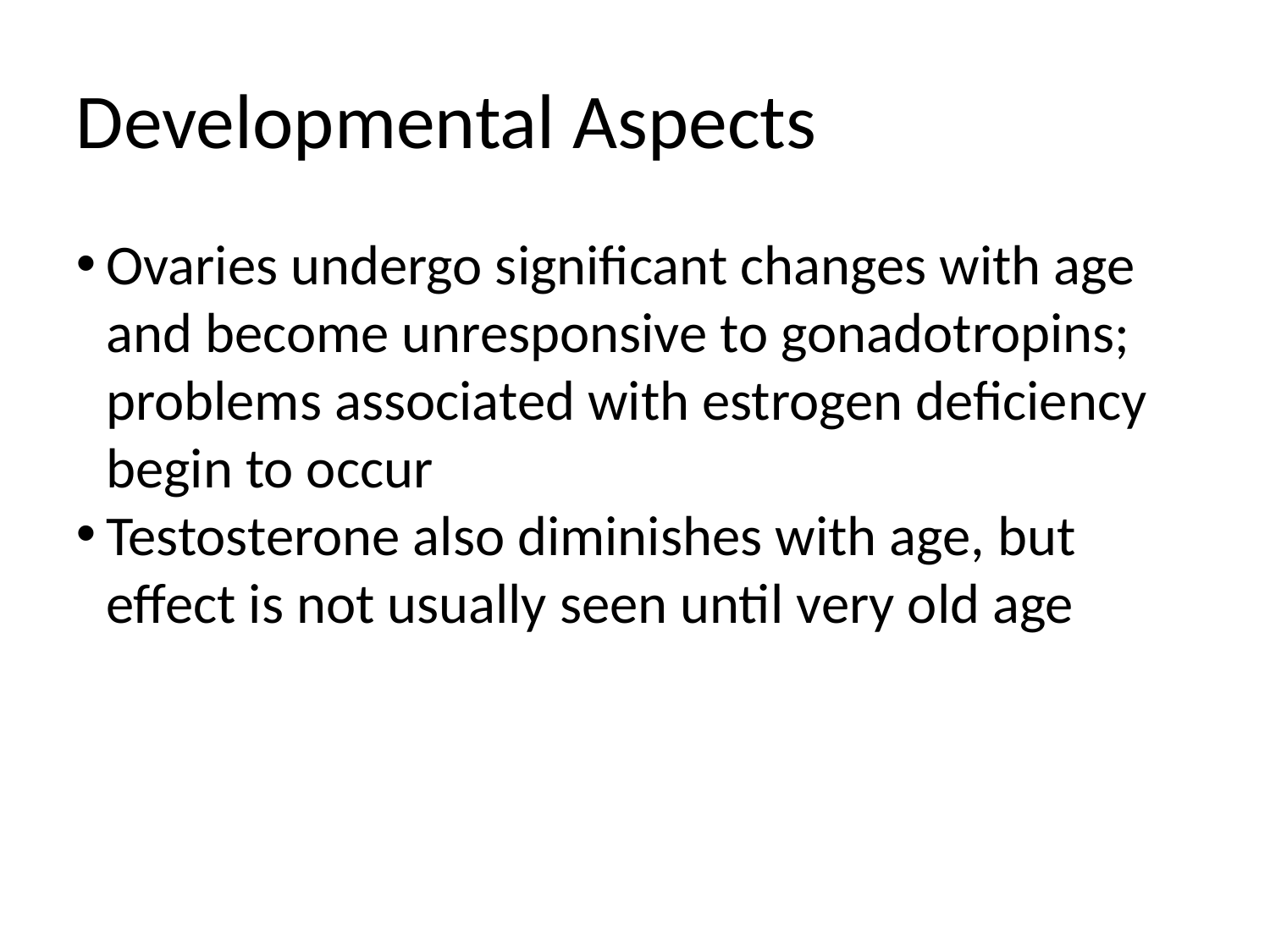

Developmental Aspects
Ovaries undergo significant changes with age and become unresponsive to gonadotropins; problems associated with estrogen deficiency begin to occur
Testosterone also diminishes with age, but effect is not usually seen until very old age